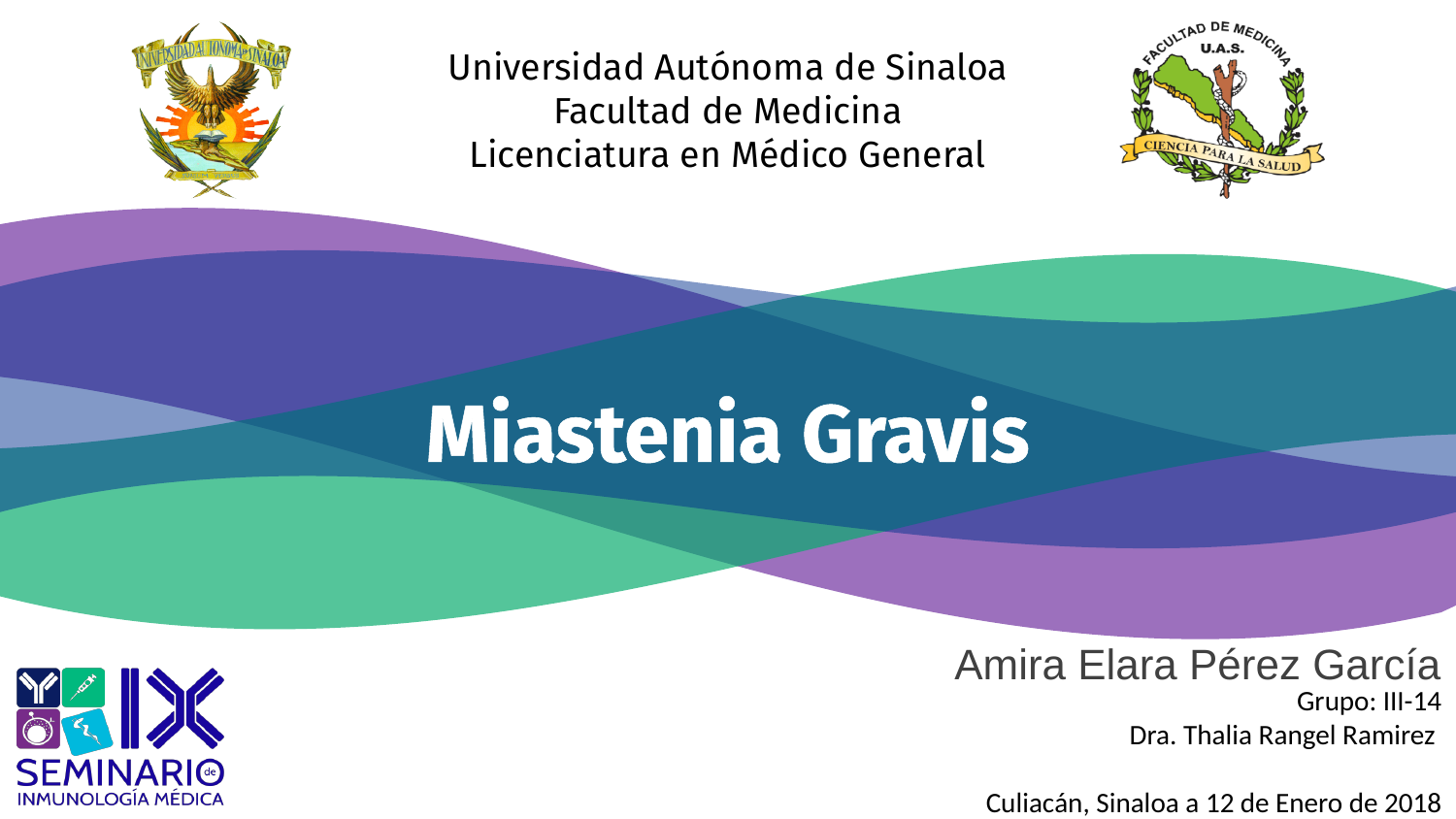

# Miastenia Gravis
Amira Elara Pérez García
Grupo: III-14
Dra. Thalia Rangel Ramirez

Culiacán, Sinaloa a 12 de Enero de 2018